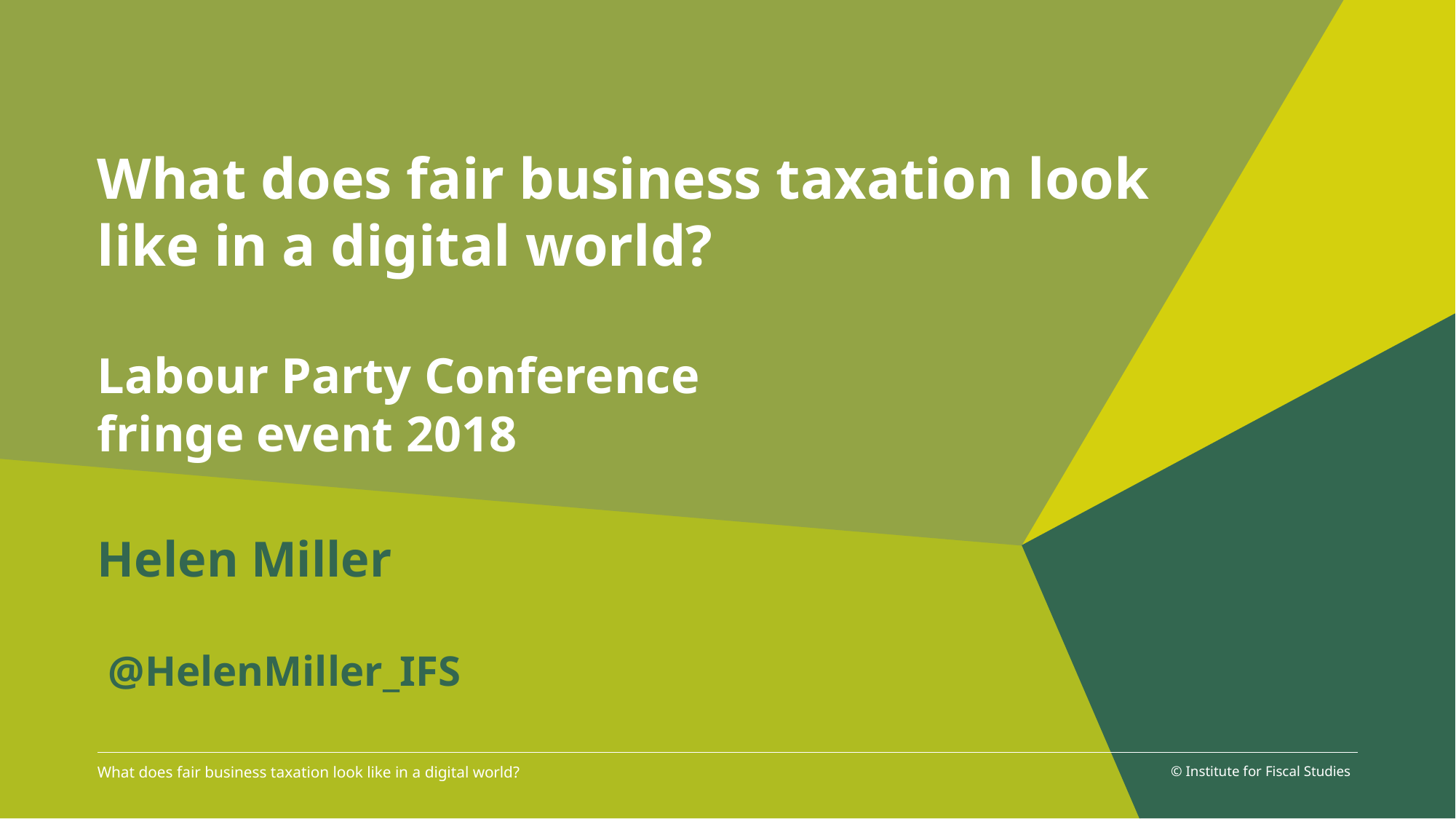

# What does fair business taxation look like in a digital world? Labour Party Conference fringe event 2018 Helen Miller @HelenMiller_IFS
What does fair business taxation look like in a digital world?
© Institute for Fiscal Studies